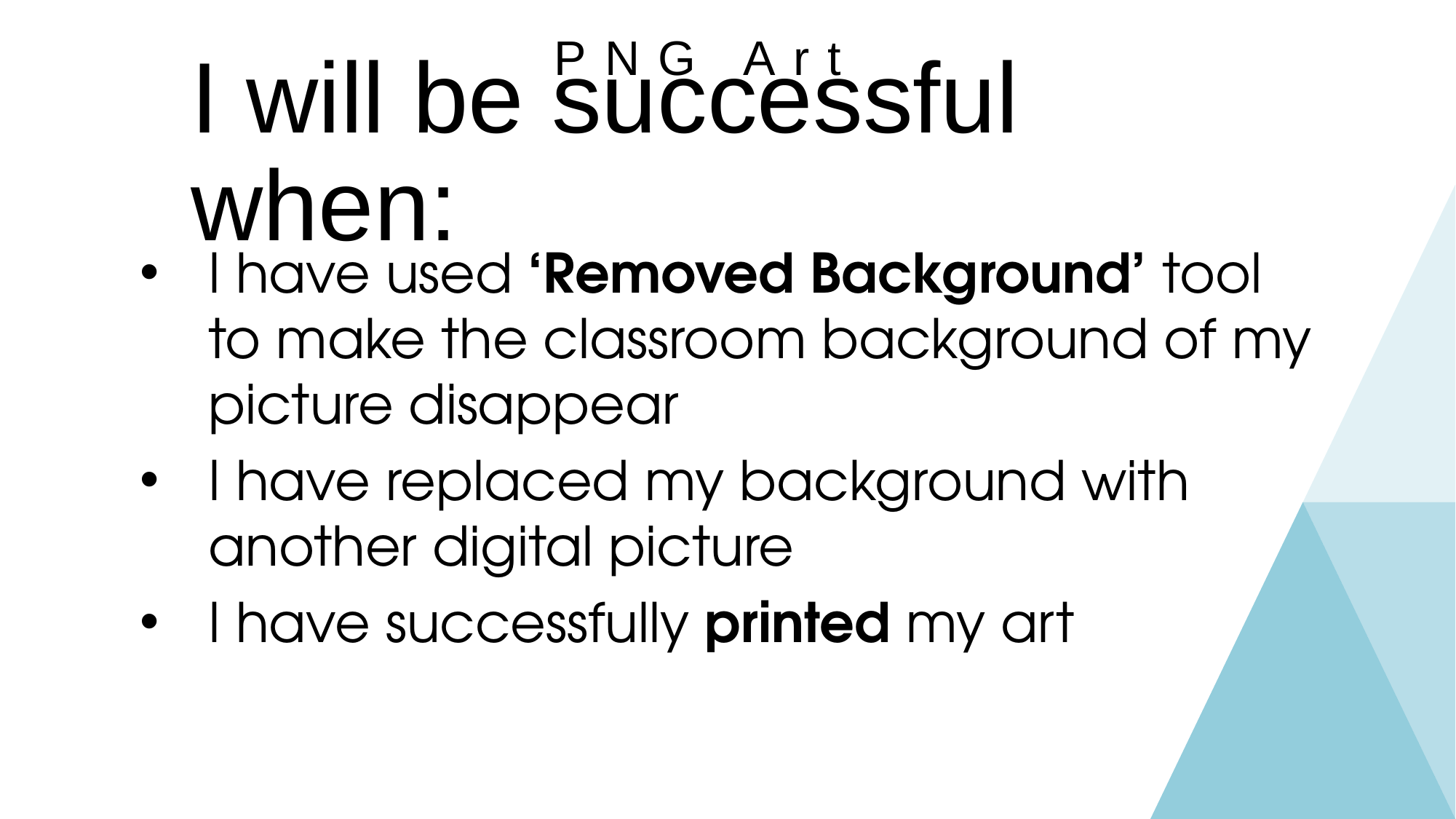

PNG Art
# I will be successful when:
I have used ‘Removed Background’ tool to make the classroom background of my picture disappear
I have replaced my background with another digital picture
I have successfully printed my art